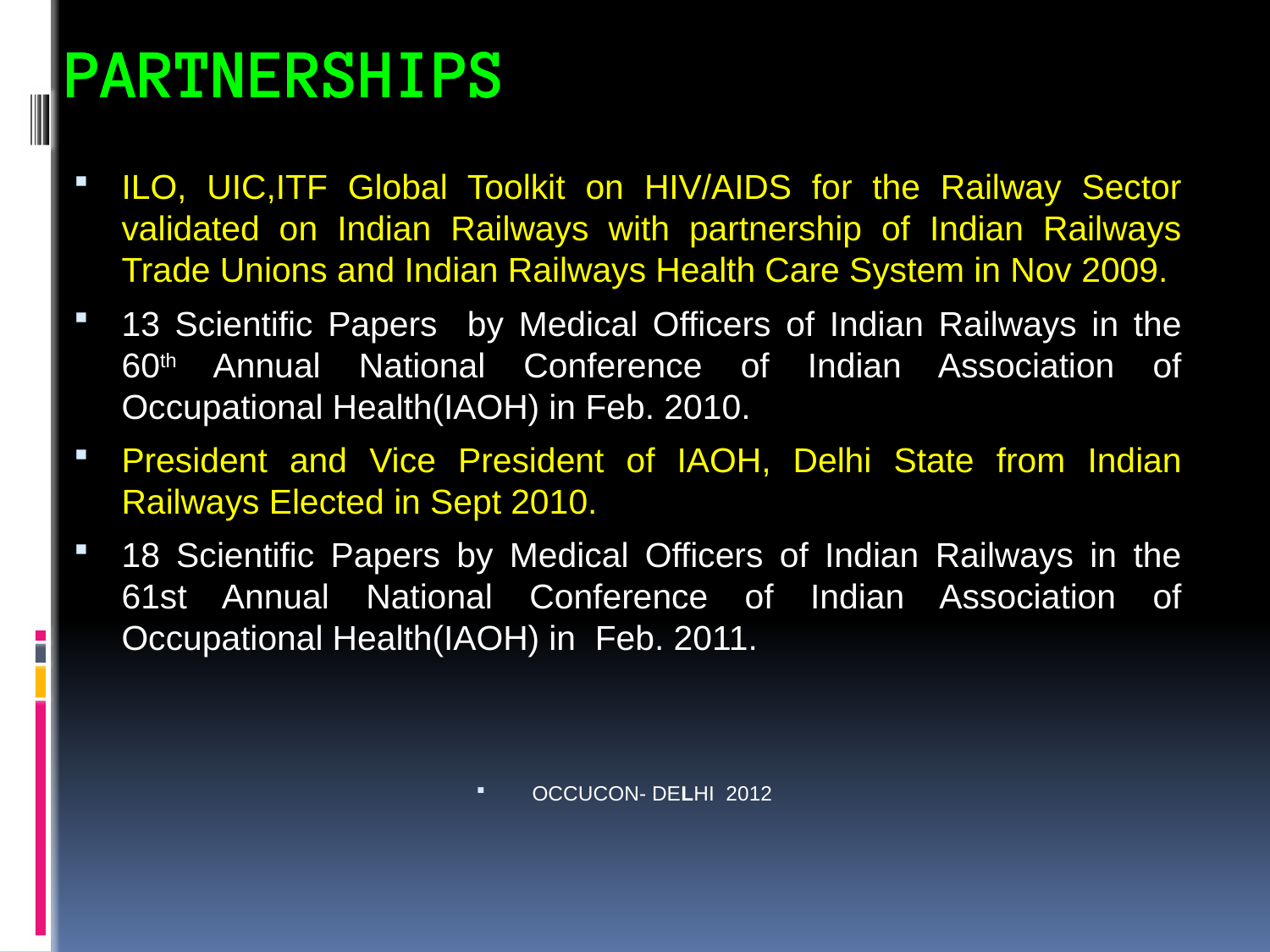

# PARTNERSHIPS
ILO, UIC,ITF Global Toolkit on HIV/AIDS for the Railway Sector validated on Indian Railways with partnership of Indian Railways Trade Unions and Indian Railways Health Care System in Nov 2009.
13 Scientific Papers  by Medical Officers of Indian Railways in the 60th Annual National Conference of Indian Association of Occupational Health(IAOH) in Feb. 2010.
President and Vice President of IAOH, Delhi State from Indian Railways Elected in Sept 2010.
18 Scientific Papers by Medical Officers of Indian Railways in the 61st Annual National Conference of Indian Association of Occupational Health(IAOH) in  Feb. 2011.

OCCUCON- DELHI  2012